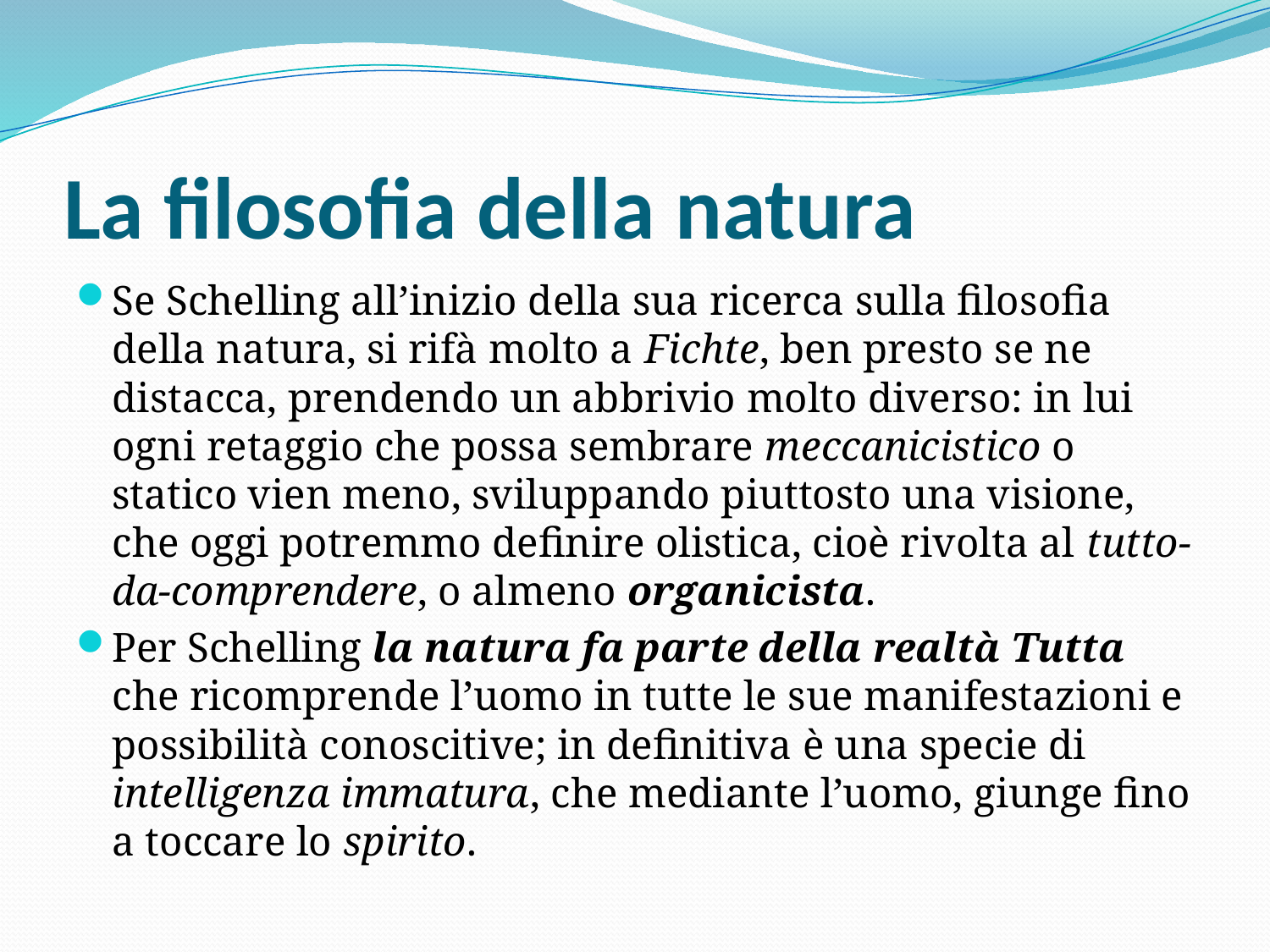

# La filosofia della natura
Se Schelling all’inizio della sua ricerca sulla filosofia della natura, si rifà molto a Fichte, ben presto se ne distacca, prendendo un abbrivio molto diverso: in lui ogni retaggio che possa sembrare meccanicistico o statico vien meno, sviluppando piuttosto una visione, che oggi potremmo definire olistica, cioè rivolta al tutto-da-comprendere, o almeno organicista.
Per Schelling la natura fa parte della realtà Tutta che ricomprende l’uomo in tutte le sue manifestazioni e possibilità conoscitive; in definitiva è una specie di intelligenza immatura, che mediante l’uomo, giunge fino a toccare lo spirito.